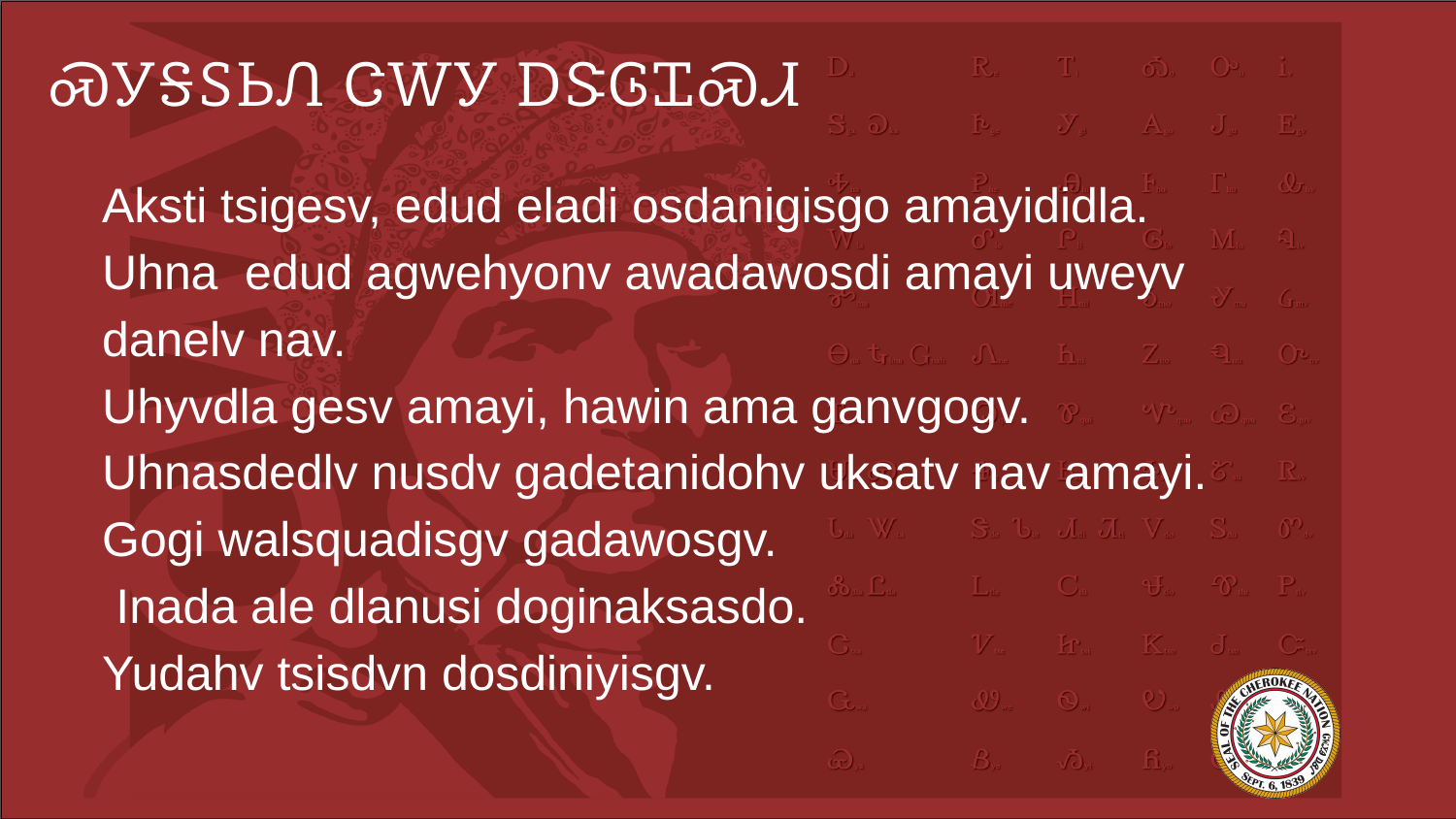

# ᏍᎩᎦᏚᏏᏁ ᏣᎳᎩ ᎠᏕᎶᏆᏍᏗ
Aksti tsigesv, edud eladi osdanigisgo amayididla.
Uhna  edud agwehyonv awadawosdi amayi uweyv danelv nav.
Uhyvdla gesv amayi, hawin ama ganvgogv.
Uhnasdedlv nusdv gadetanidohv uksatv nav amayi.
Gogi walsquadisgv gadawosgv.
 Inada ale dlanusi doginaksasdo.
Yudahv tsisdvn dosdiniyisgv.